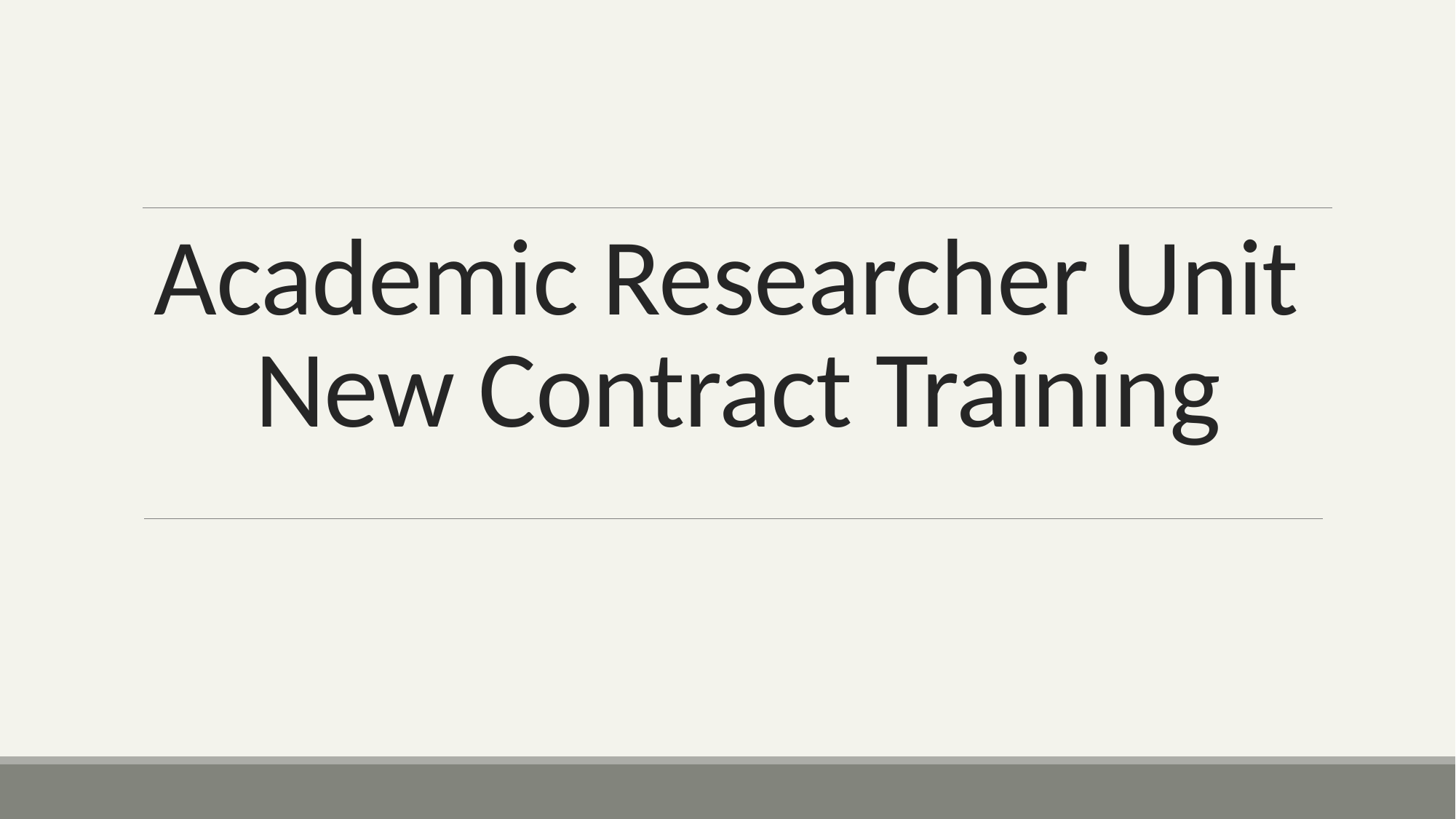

# Academic Researcher Unit New Contract Training